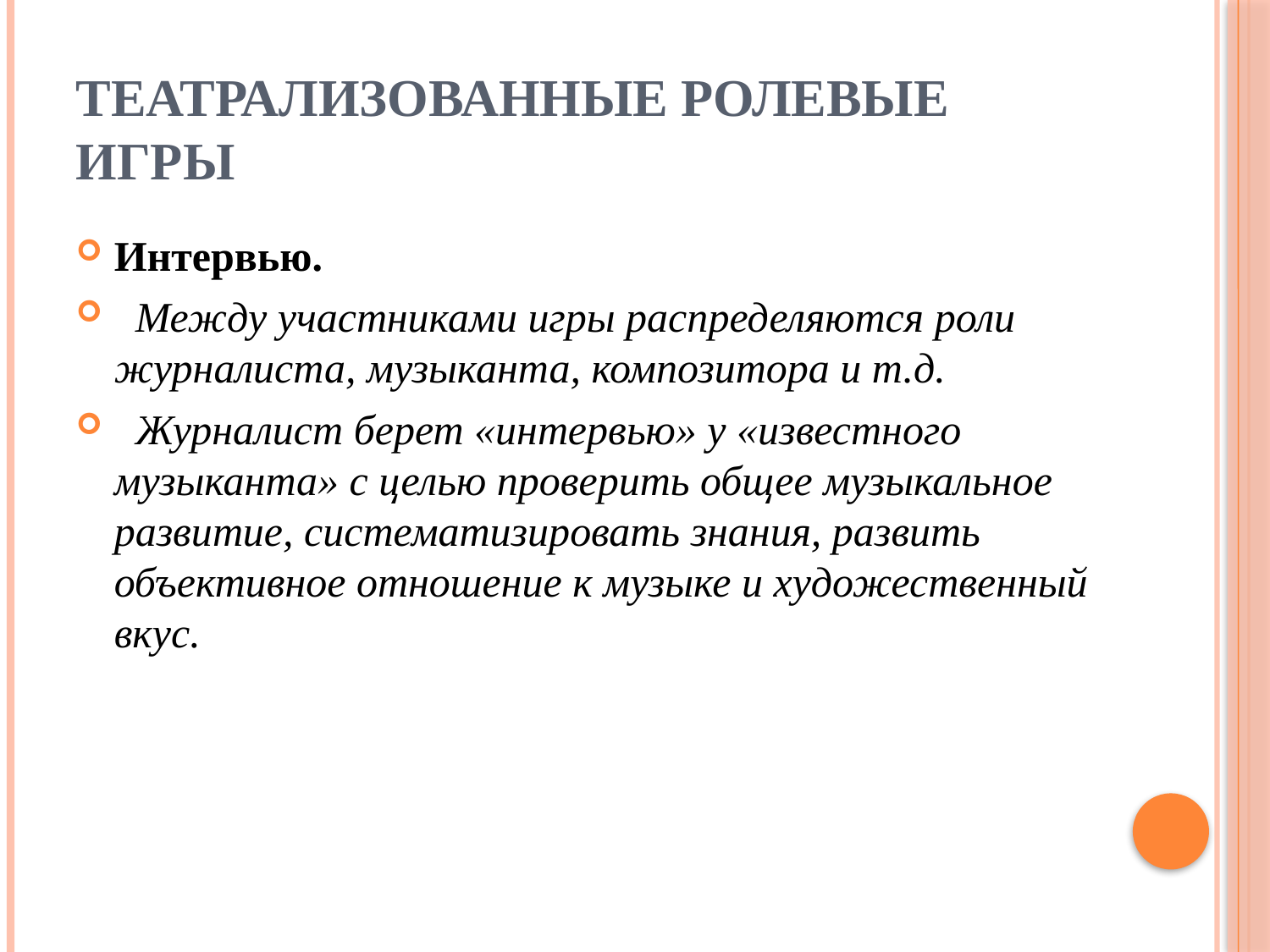

# Театрализованные ролевые игры
Интервью.
  Между участниками игры распределяются роли журналиста, музыканта, композитора и т.д.
  Журналист берет «интервью» у «известного музыканта» с целью проверить общее музыкальное развитие, систематизировать знания, развить объективное отношение к музыке и художественный вкус.